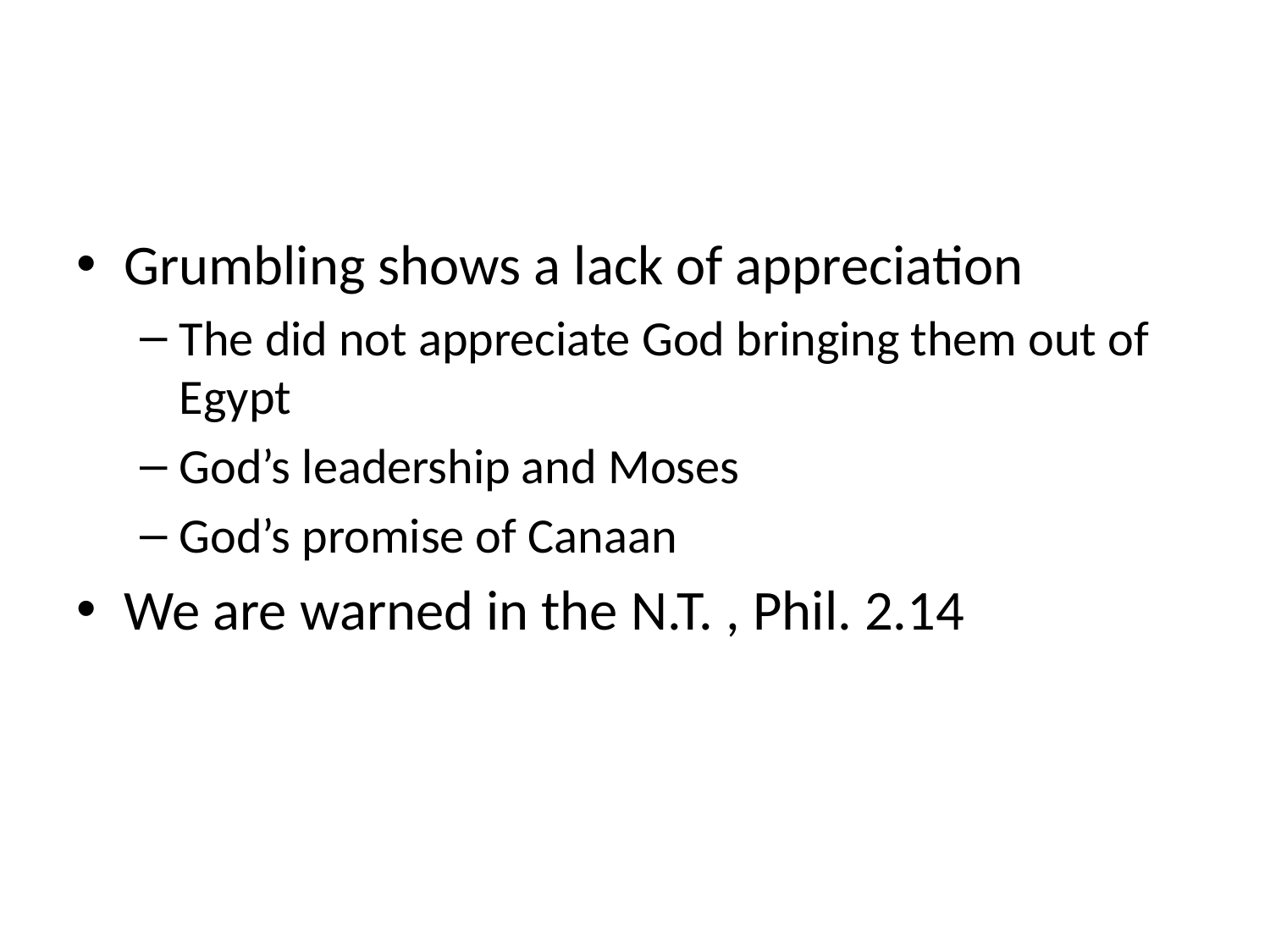

#
Grumbling shows a lack of appreciation
The did not appreciate God bringing them out of Egypt
God’s leadership and Moses
God’s promise of Canaan
We are warned in the N.T. , Phil. 2.14